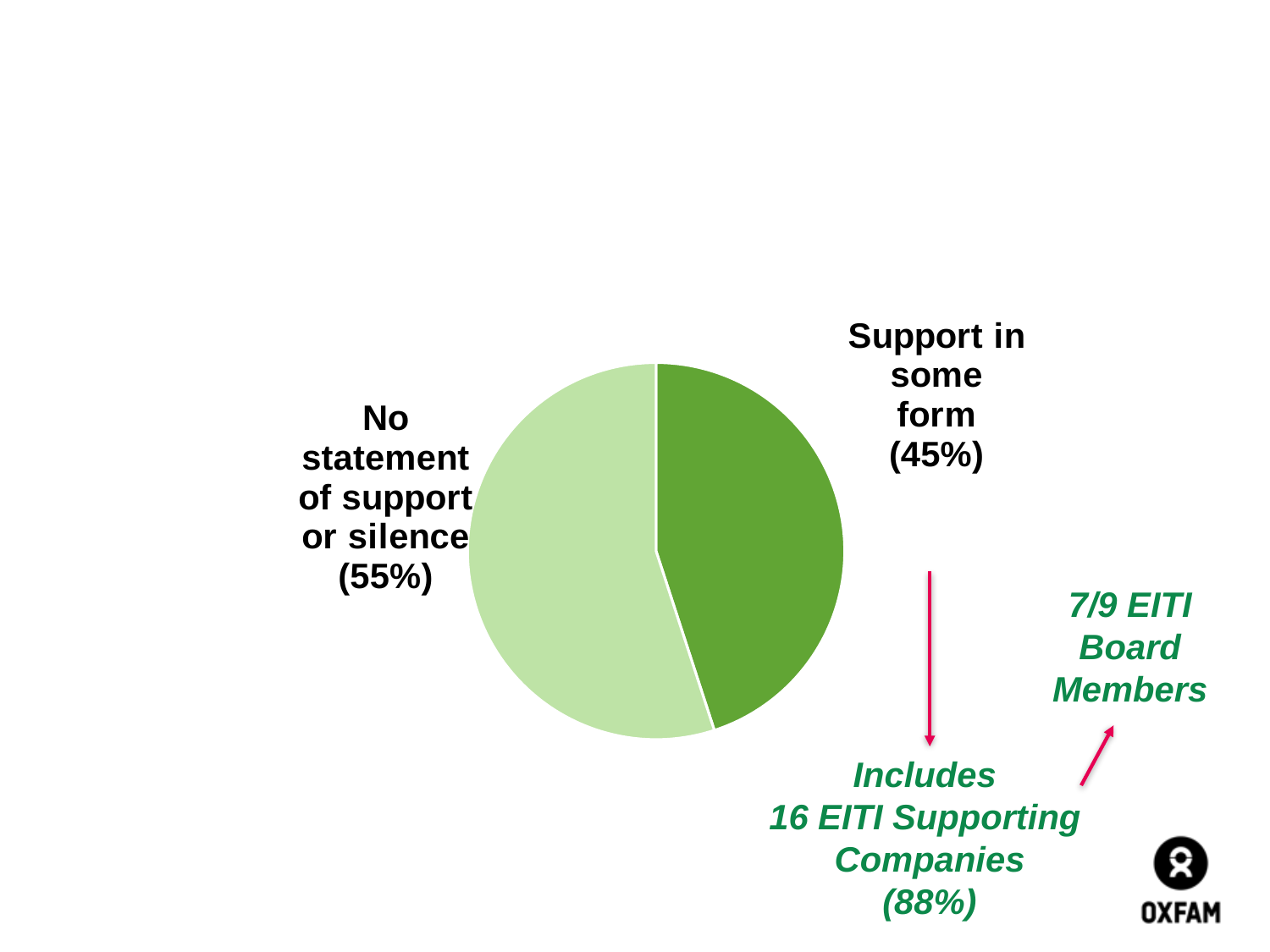

### Chart

| Category | Companies |
|---|---|
| Support in some form | 18.0 |
| No statement of support or silence | 22.0 |
Includes
16 EITI Supporting
Companies
(88%)
7/9 EITI Board Members